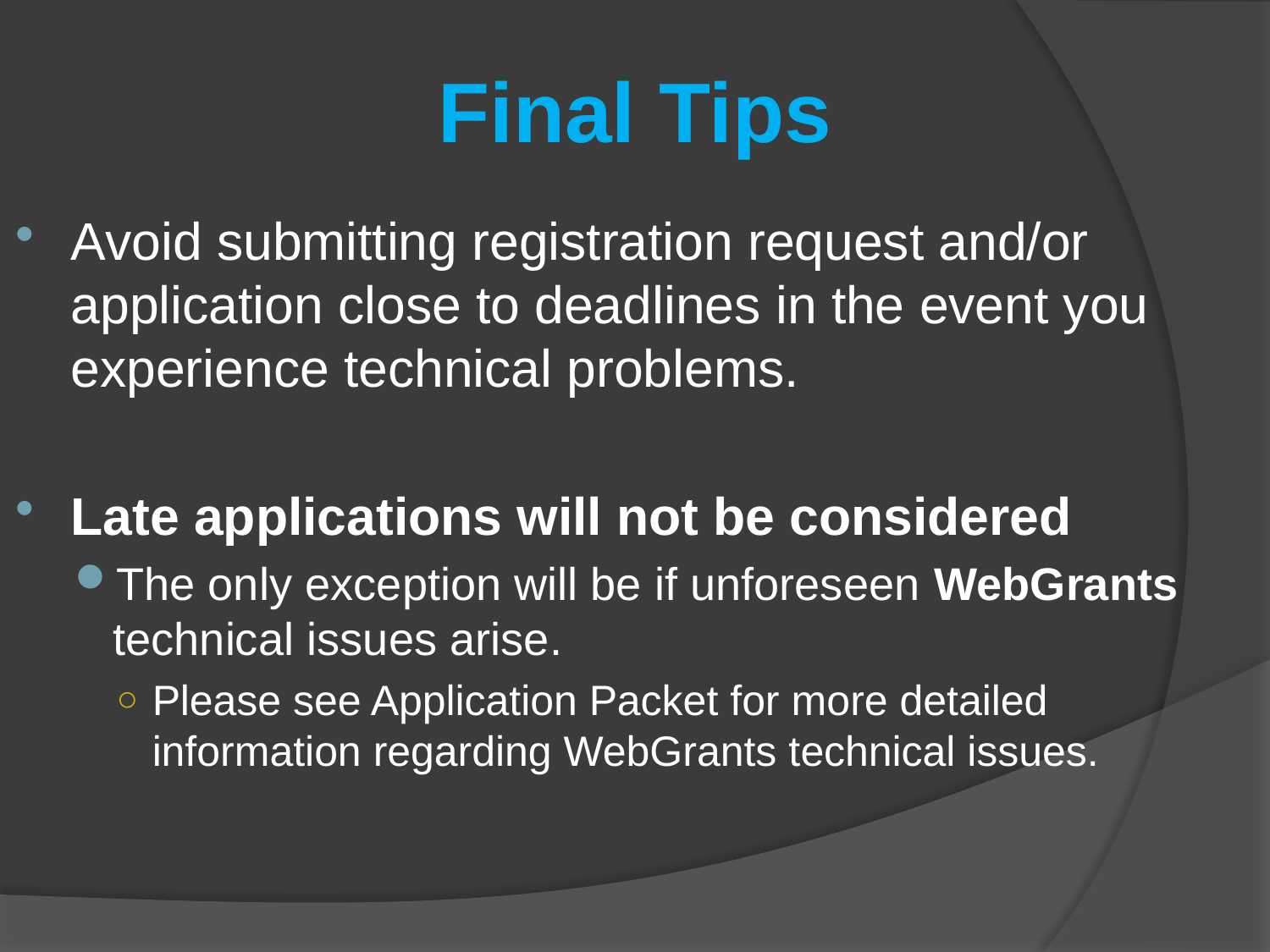

# Final Tips
Avoid submitting registration request and/or application close to deadlines in the event you experience technical problems.

Late applications will not be considered
The only exception will be if unforeseen WebGrants technical issues arise.
Please see Application Packet for more detailed information regarding WebGrants technical issues.